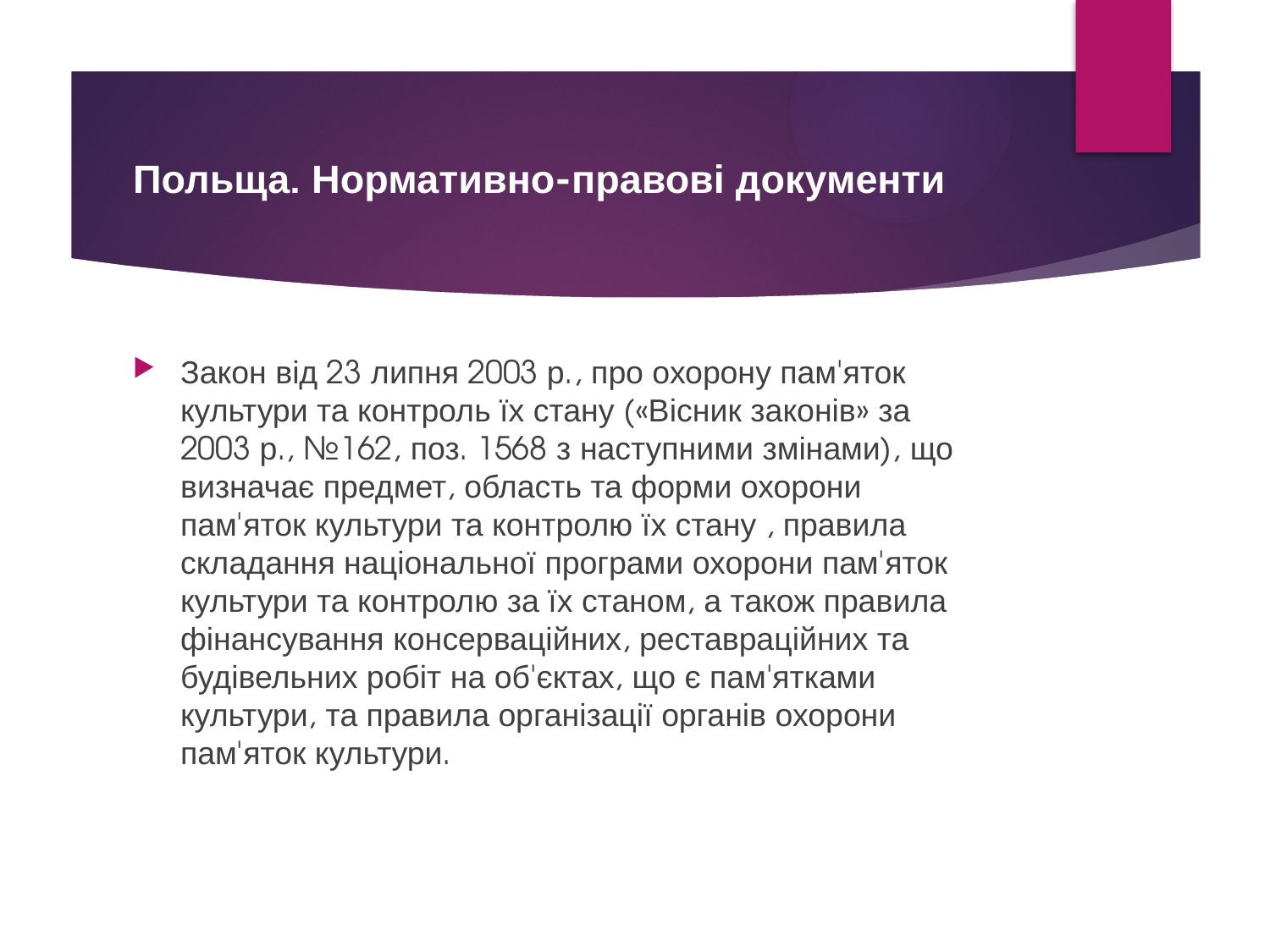

# Польща. Нормативно-правові документи
Закон від 23 липня 2003 р., про охорону пам'яток культури та контроль їх стану («Вісник законів» за 2003 р., №162, поз. 1568 з наступними змінами), що визначає предмет, область та форми охорони пам'яток культури та контролю їх стану , правила складання національної програми охорони пам'яток культури та контролю за їх станом, а також правила фінансування консерваційних, реставраційних та будівельних робіт на об'єктах, що є пам'ятками культури, та правила організації органів охорони пам'яток культури.